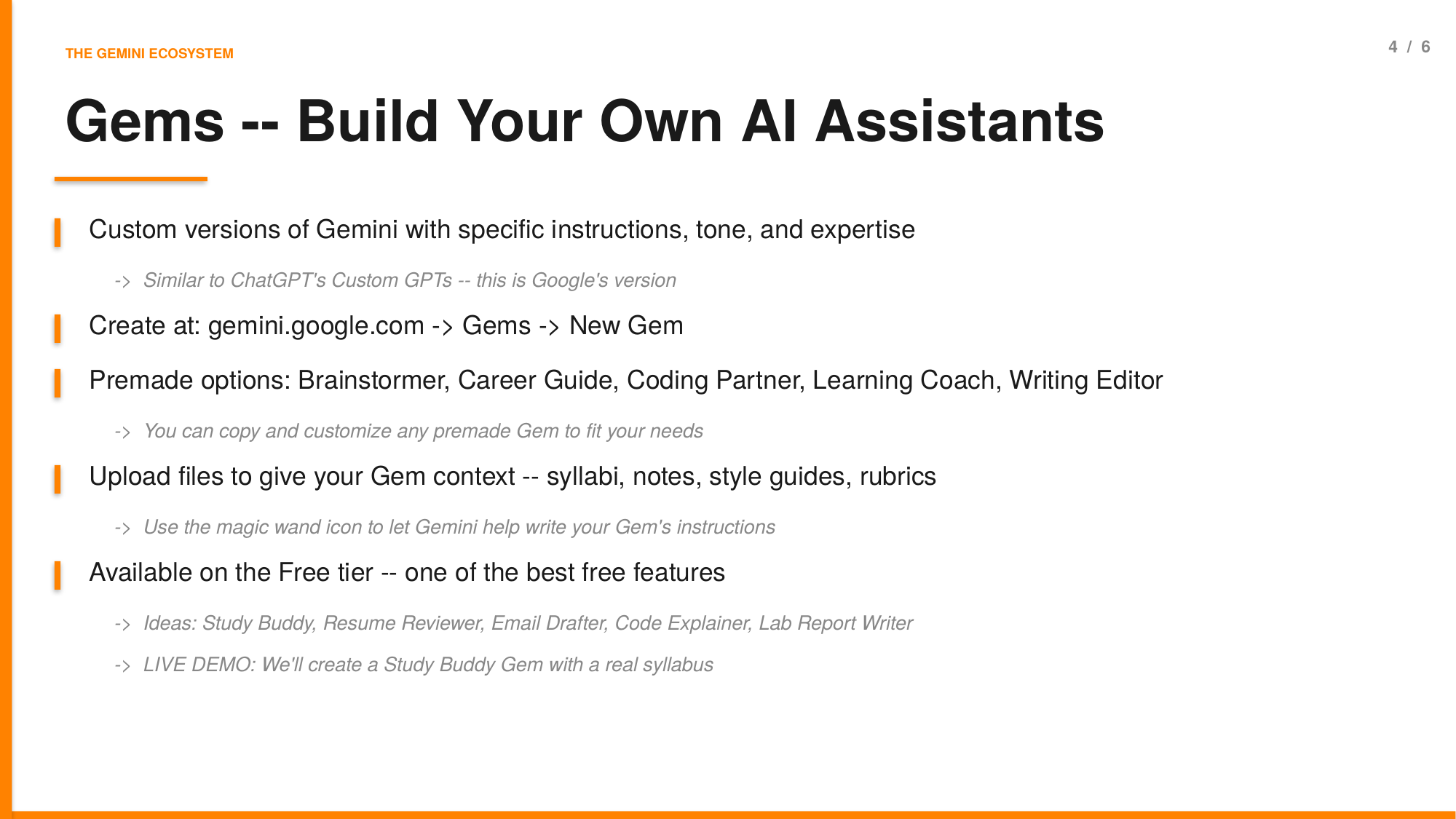

4  /  6
THE GEMINI ECOSYSTEM
Gems -- Build Your Own AI Assistants

Custom versions of Gemini with specific instructions, tone, and expertise

->  Similar to ChatGPT's Custom GPTs -- this is Google's version
Create at: gemini.google.com -> Gems -> New Gem

Premade options: Brainstormer, Career Guide, Coding Partner, Learning Coach, Writing Editor

->  You can copy and customize any premade Gem to fit your needs
Upload files to give your Gem context -- syllabi, notes, style guides, rubrics

->  Use the magic wand icon to let Gemini help write your Gem's instructions
Available on the Free tier -- one of the best free features

->  Ideas: Study Buddy, Resume Reviewer, Email Drafter, Code Explainer, Lab Report Writer
->  LIVE DEMO: We'll create a Study Buddy Gem with a real syllabus